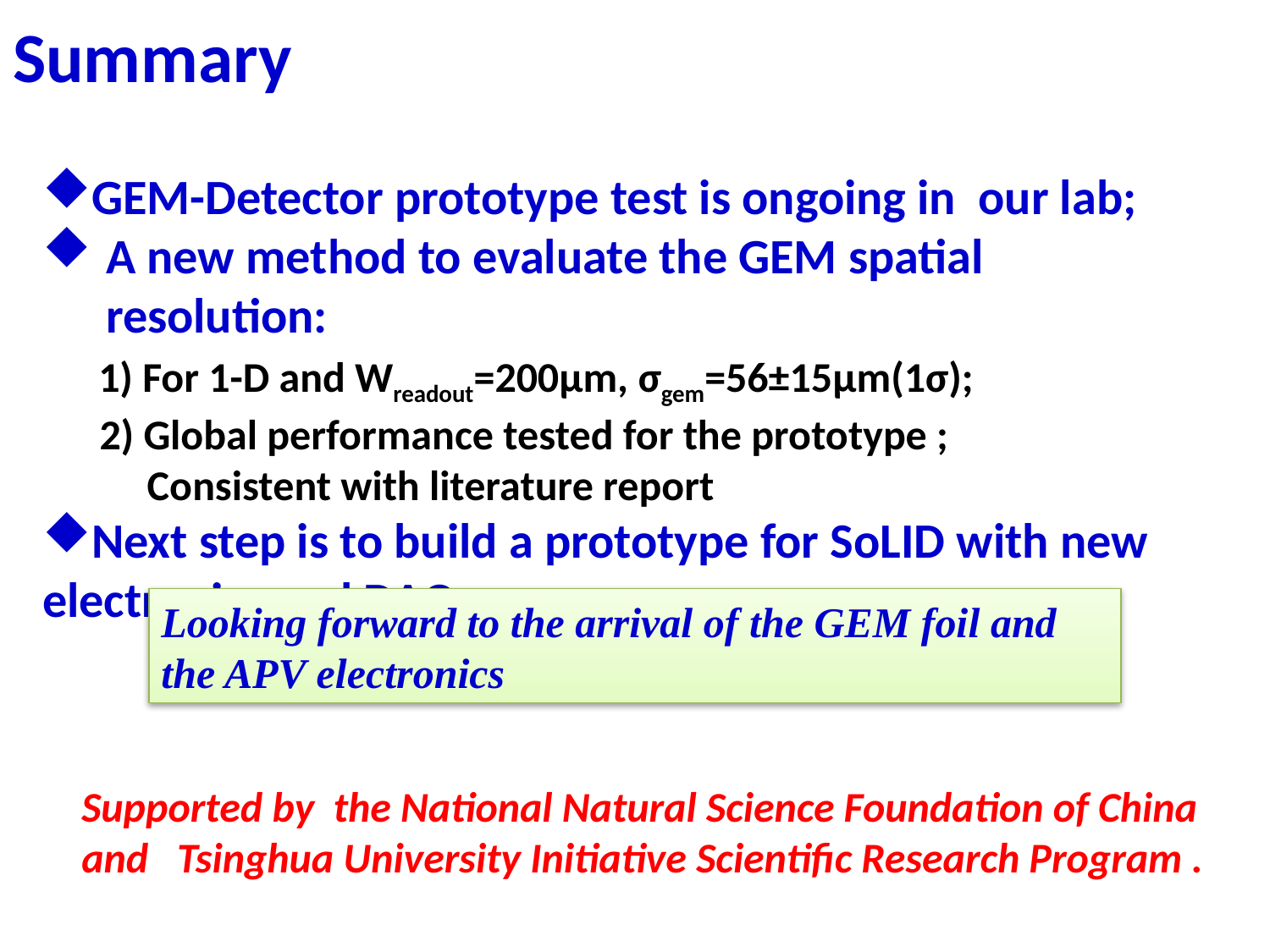

# Summary
GEM-Detector prototype test is ongoing in  our lab;
A new method to evaluate the GEM spatial resolution:
     1) For 1-D and Wreadout=200μm, σgem=56±15μm(1σ);
      2) Global performance tested for the prototype ;
           Consistent with literature report
Next step is to build a prototype for SoLID with new electronics and DAQ;
Looking forward to the arrival of the GEM foil and the APV electronics
Supported by  the National Natural Science Foundation of China
and   Tsinghua University Initiative Scientific Research Program .